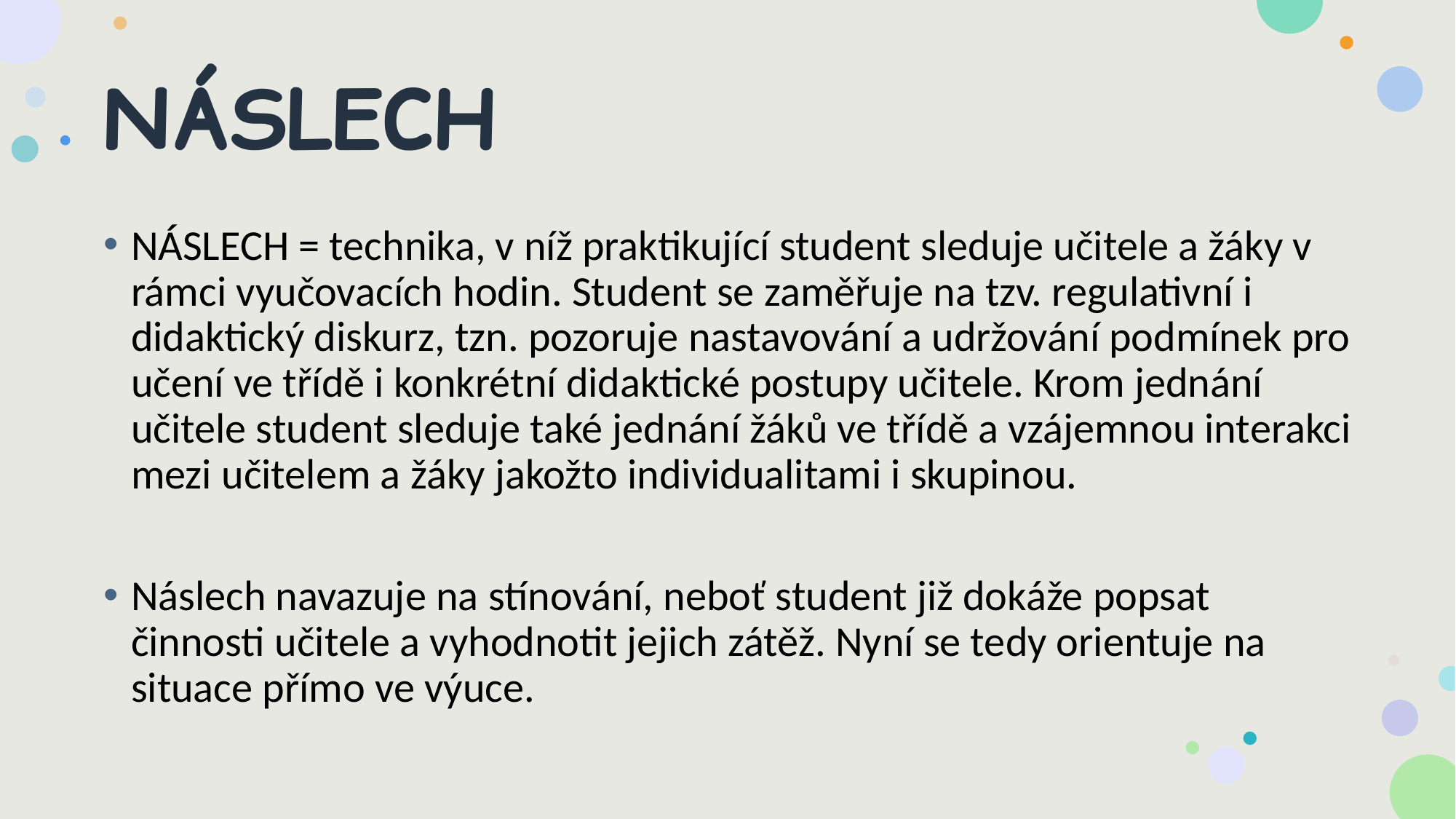

# NÁSLECH
NÁSLECH = technika, v níž praktikující student sleduje učitele a žáky v rámci vyučovacích hodin. Student se zaměřuje na tzv. regulativní i didaktický diskurz, tzn. pozoruje nastavování a udržování podmínek pro učení ve třídě i konkrétní didaktické postupy učitele. Krom jednání učitele student sleduje také jednání žáků ve třídě a vzájemnou interakci mezi učitelem a žáky jakožto individualitami i skupinou.

Náslech navazuje na stínování, neboť student již dokáže popsat činnosti učitele a vyhodnotit jejich zátěž. Nyní se tedy orientuje na situace přímo ve výuce.